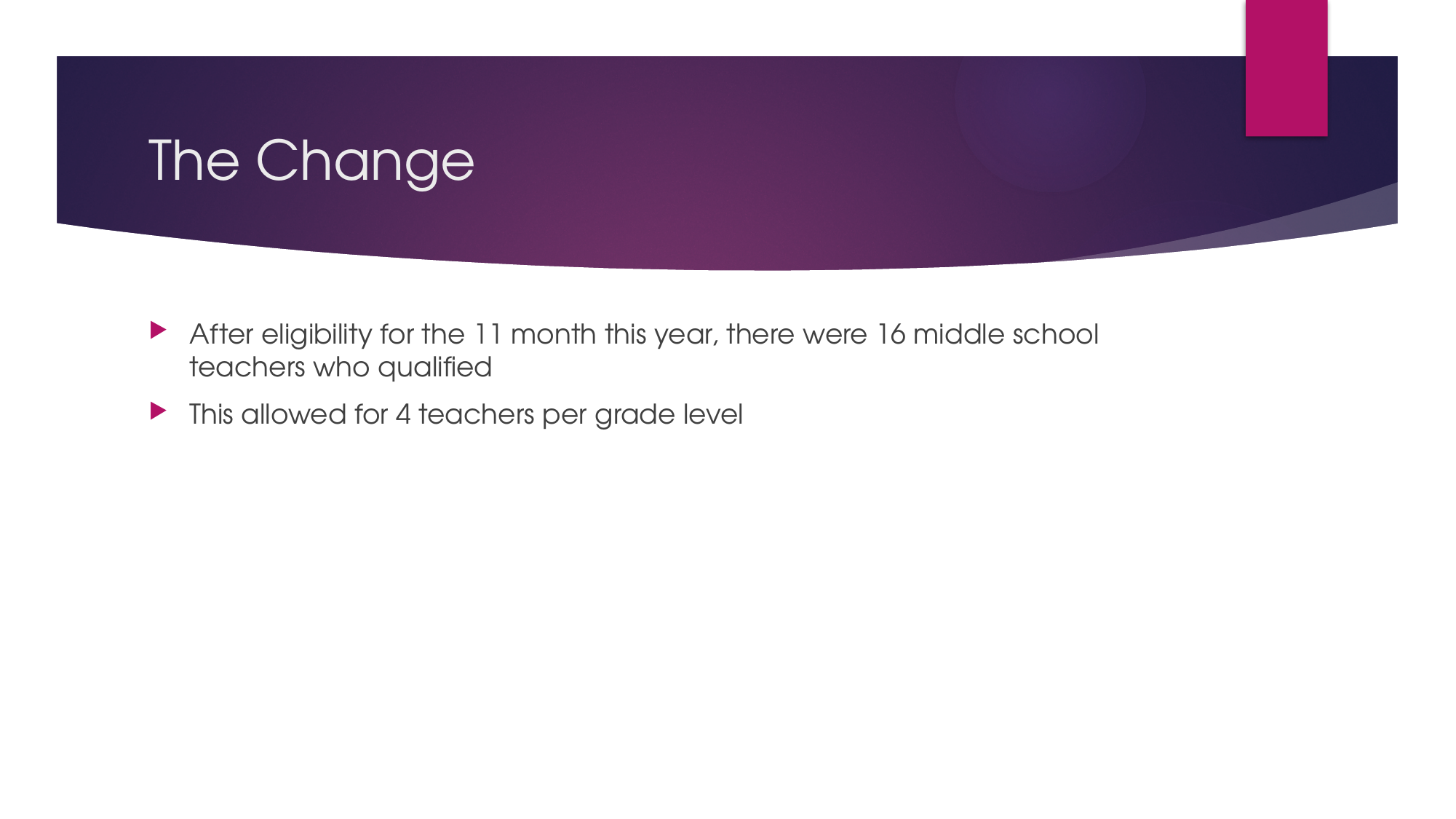

# The Change
After eligibility for the 11 month this year, there were 16 middle school teachers who qualified
This allowed for 4 teachers per grade level